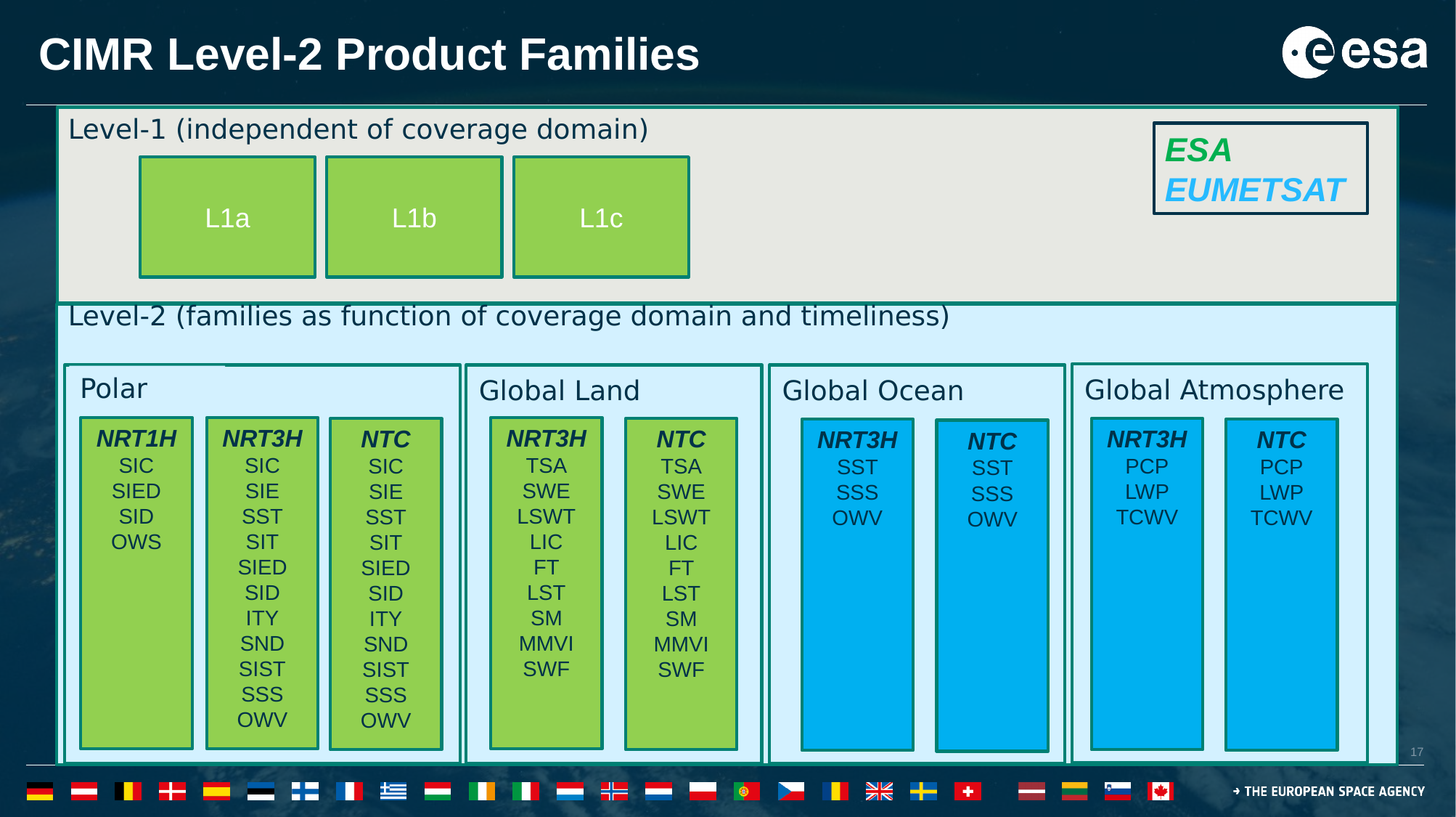

# CIMR Level-2 Product Families
Level-1 (independent of coverage domain)

Level-2 (families as function of coverage domain and timeliness)

ESA
EUMETSAT
L1a
L1b
L1c

Polar
Global Atmosphere
Global Land
Global Ocean
NRT3H
SIC
SIE
SST
SIT
SIED
SID
ITY
SND
SIST
SSS
OWV
NRT3H
TSA
SWE
LSWT
LIC
FT
LST
SM
MMVI
SWF
NRT1H
SIC
SIED
SID
OWS
NTC
SIC
SIE
SST
SIT
SIED
SID
ITY
SND
SIST
SSS
OWV
NTC
TSA
SWE
LSWT
LIC
FT
LST
SM
MMVI
SWF

NRT3H
PCP
LWP
TCWV
NRT3H
SST
SSS
OWV

NTC
PCP
LWP
TCWV

NTC
SST
SSS
OWV